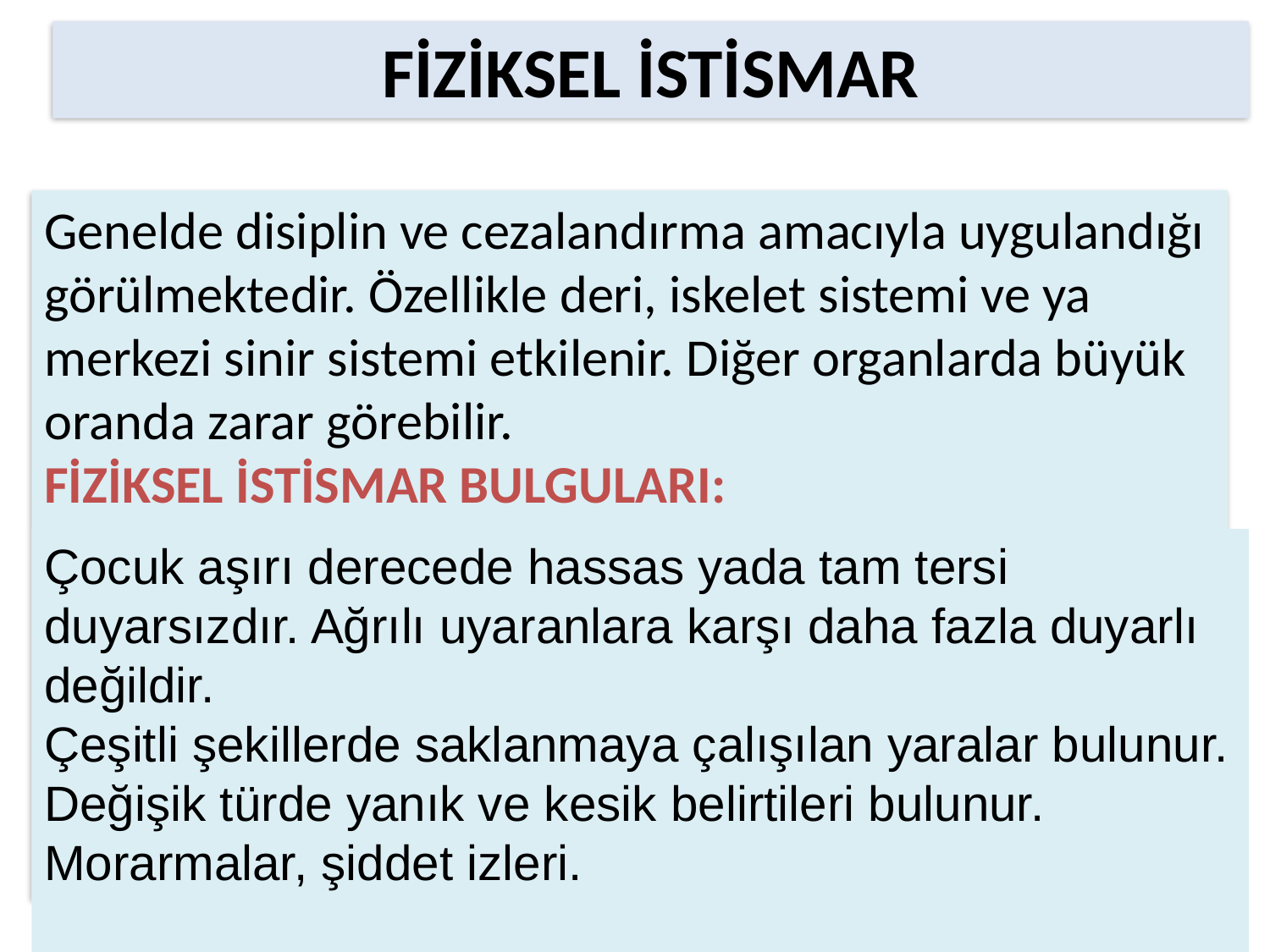

FİZİKSEL İSTİSMAR
Genelde disiplin ve cezalandırma amacıyla uygulandığı görülmektedir. Özellikle deri, iskelet sistemi ve ya merkezi sinir sistemi etkilenir. Diğer organlarda büyük oranda zarar görebilir.
FİZİKSEL İSTİSMAR BULGULARI:

Çocuk aşırı derecede hassas yada tam tersi duyarsızdır. Ağrılı uyaranlara karşı daha fazla duyarlı değildir.
Çeşitli şekillerde saklanmaya çalışılan yaralar bulunur. Değişik türde yanık ve kesik belirtileri bulunur. Morarmalar, şiddet izleri.